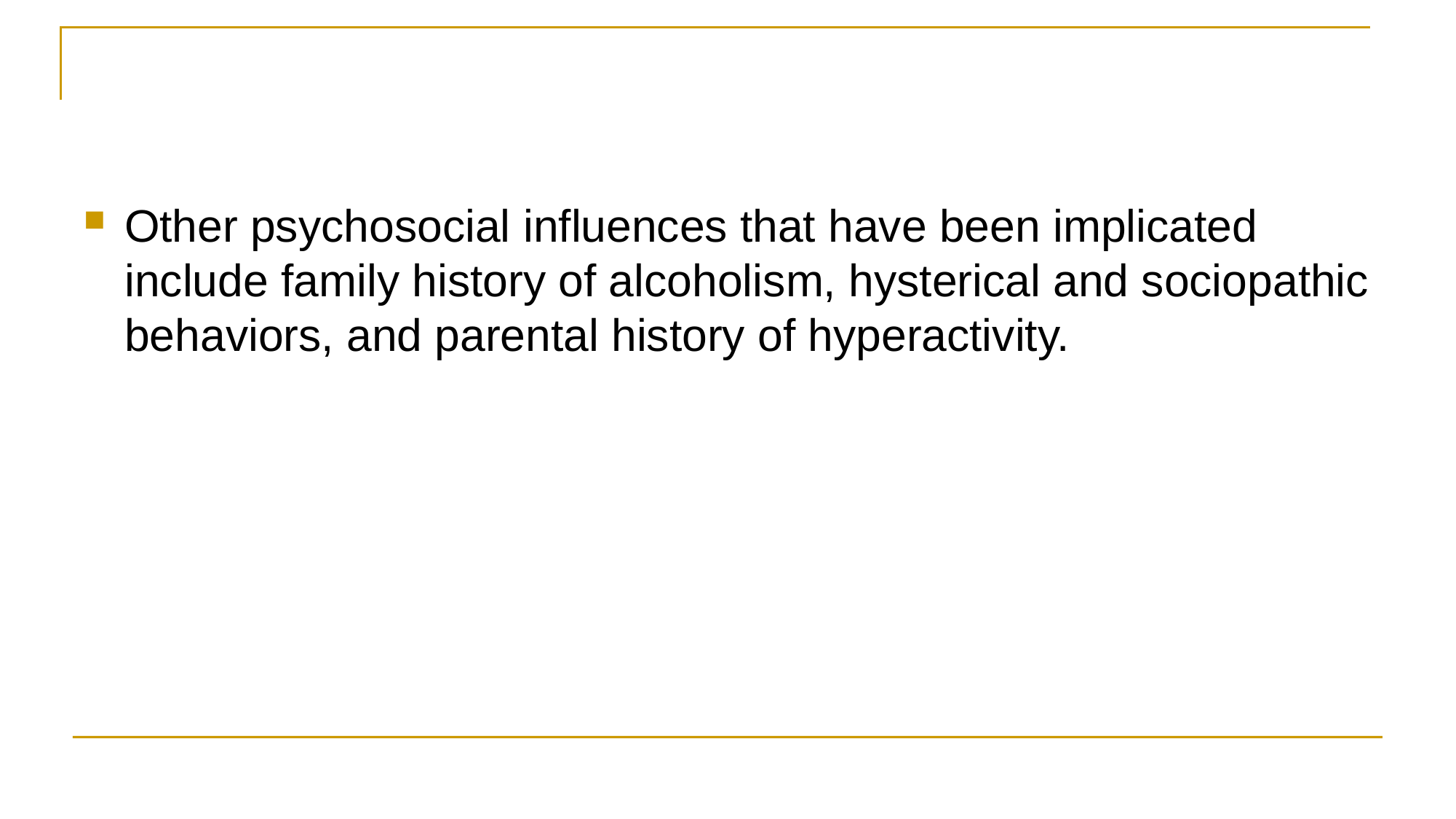

#
Other psychosocial influences that have been implicated include family history of alcoholism, hysterical and sociopathic behaviors, and parental history of hyperactivity.